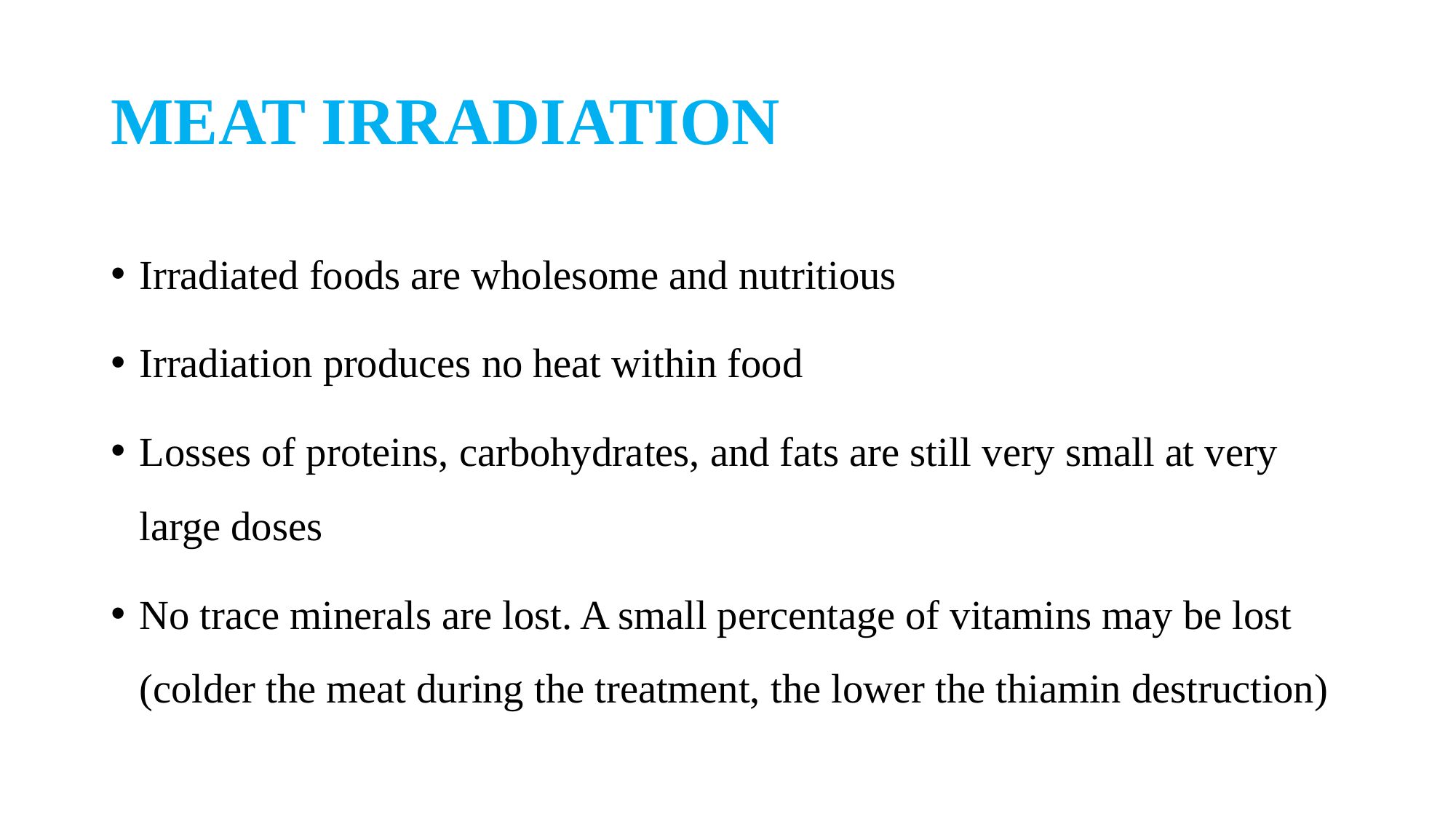

# MEAT IRRADIATION
Irradiated foods are wholesome and nutritious
Irradiation produces no heat within food
Losses of proteins, carbohydrates, and fats are still very small at very large doses
No trace minerals are lost. A small percentage of vitamins may be lost (colder the meat during the treatment, the lower the thiamin destruction)